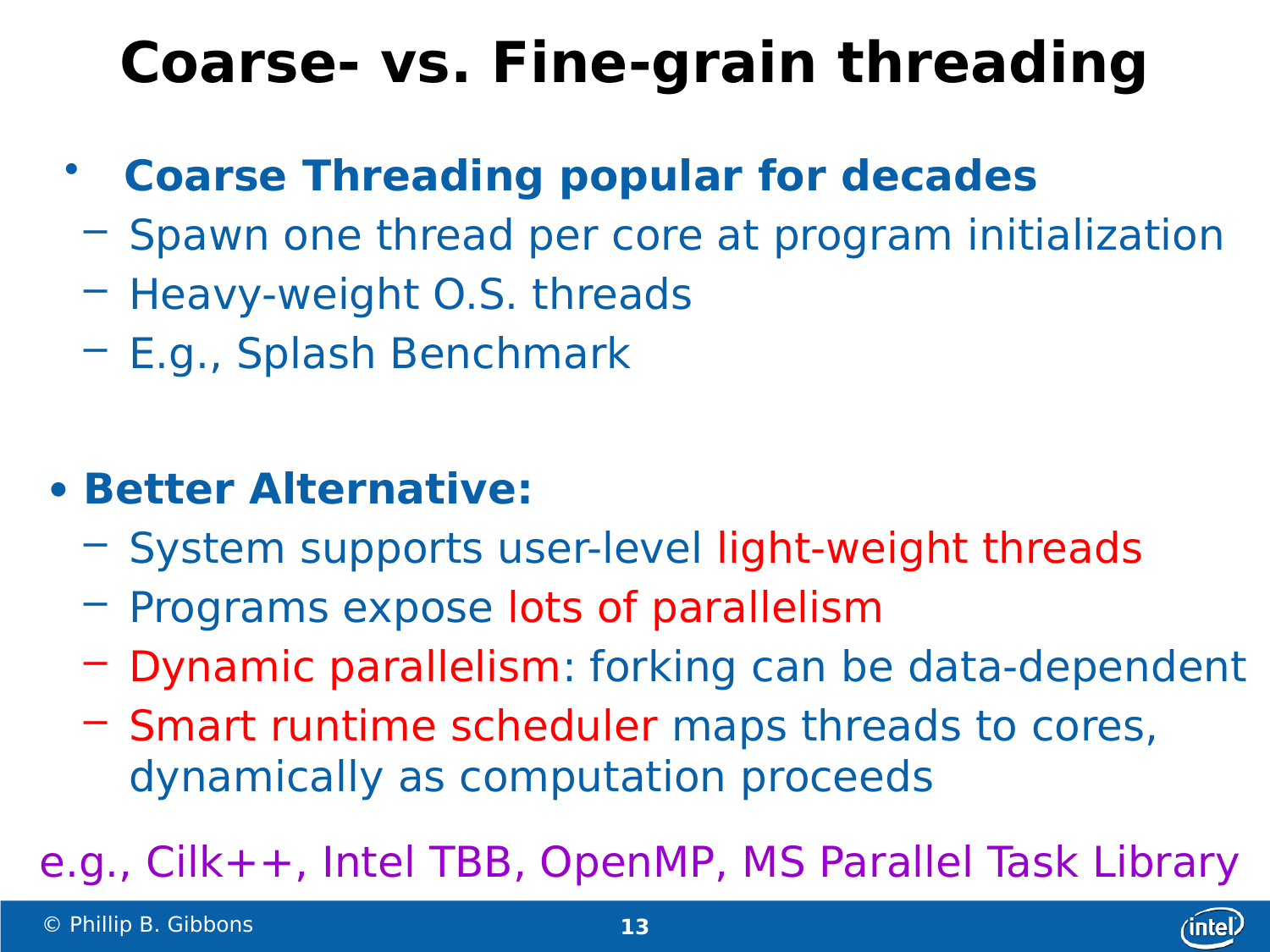

# Coarse- vs. Fine-grain threading
 Coarse Threading popular for decades
Spawn one thread per core at program initialization
Heavy-weight O.S. threads
E.g., Splash Benchmark

Better Alternative:
System supports user-level light-weight threads
Programs expose lots of parallelism
Dynamic parallelism: forking can be data-dependent
Smart runtime scheduler maps threads to cores, dynamically as computation proceeds
e.g., Cilk++, Intel TBB, OpenMP, MS Parallel Task Library